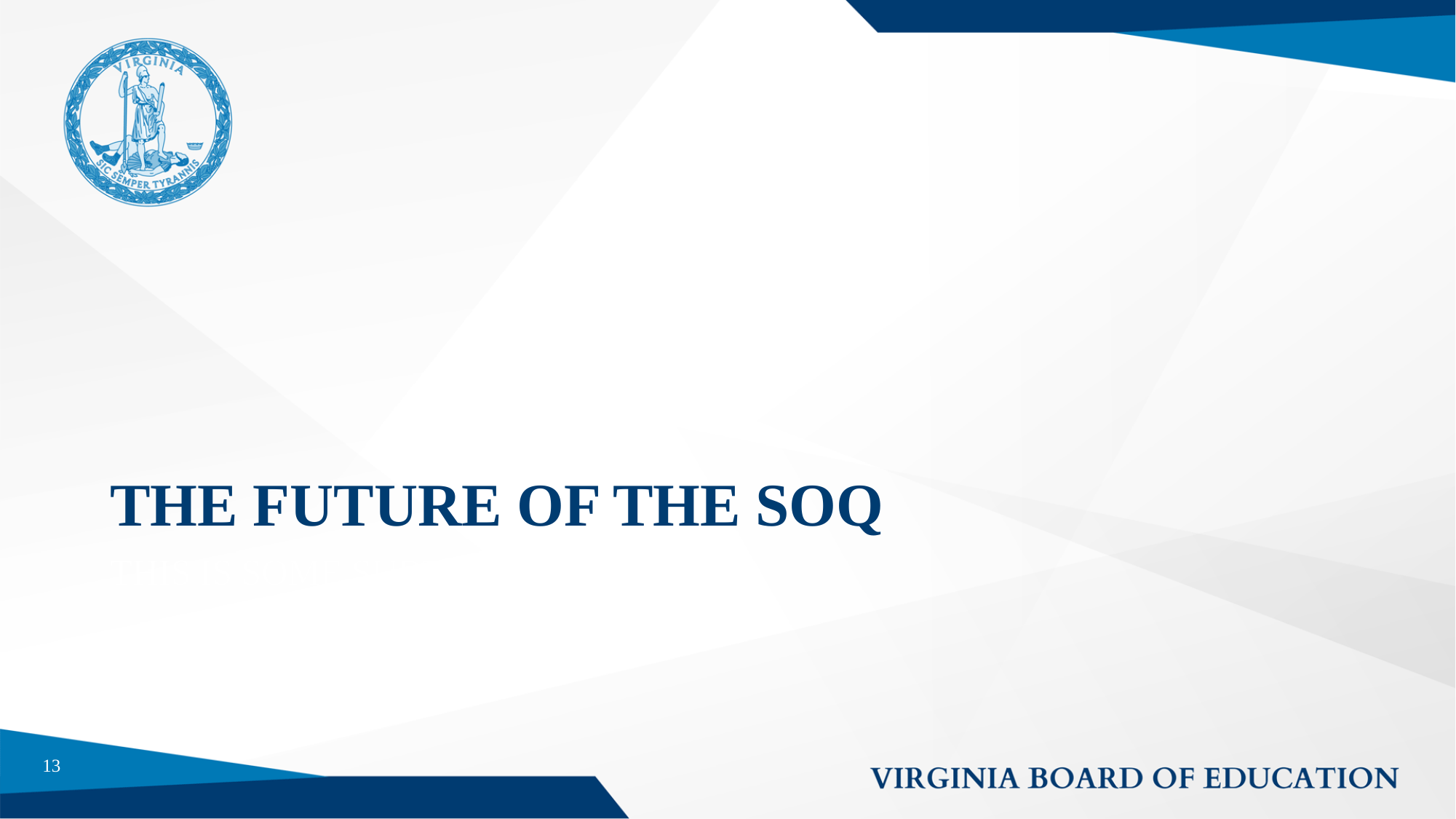

# THE FUTURE OF THE SOQ
THIS IS SOME SUBTEXT
13